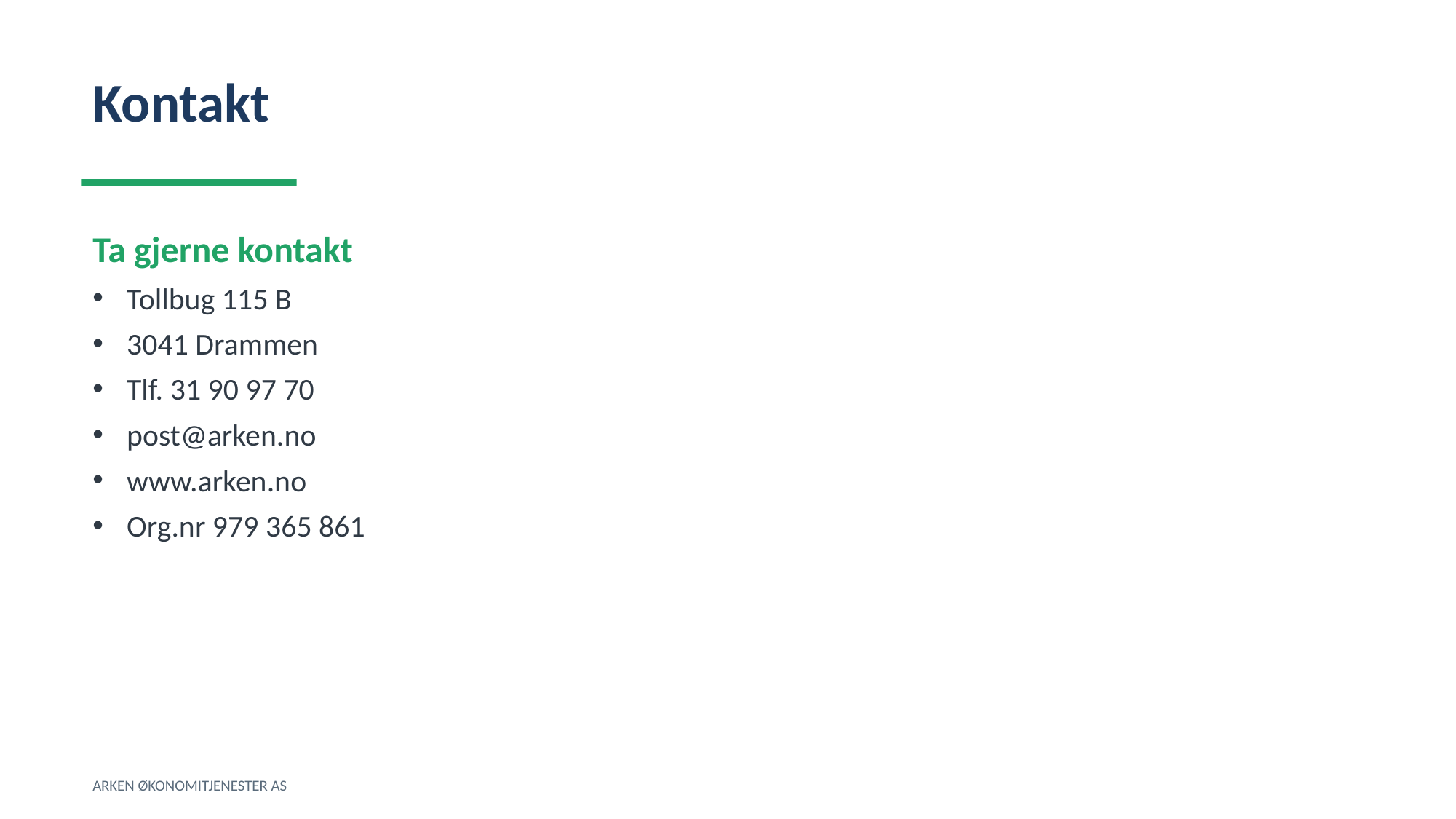

Kontakt

Ta gjerne kontakt
Tollbug 115 B
3041 Drammen
Tlf. 31 90 97 70
post@arken.no
www.arken.no
Org.nr 979 365 861
ARKEN ØKONOMITJENESTER AS